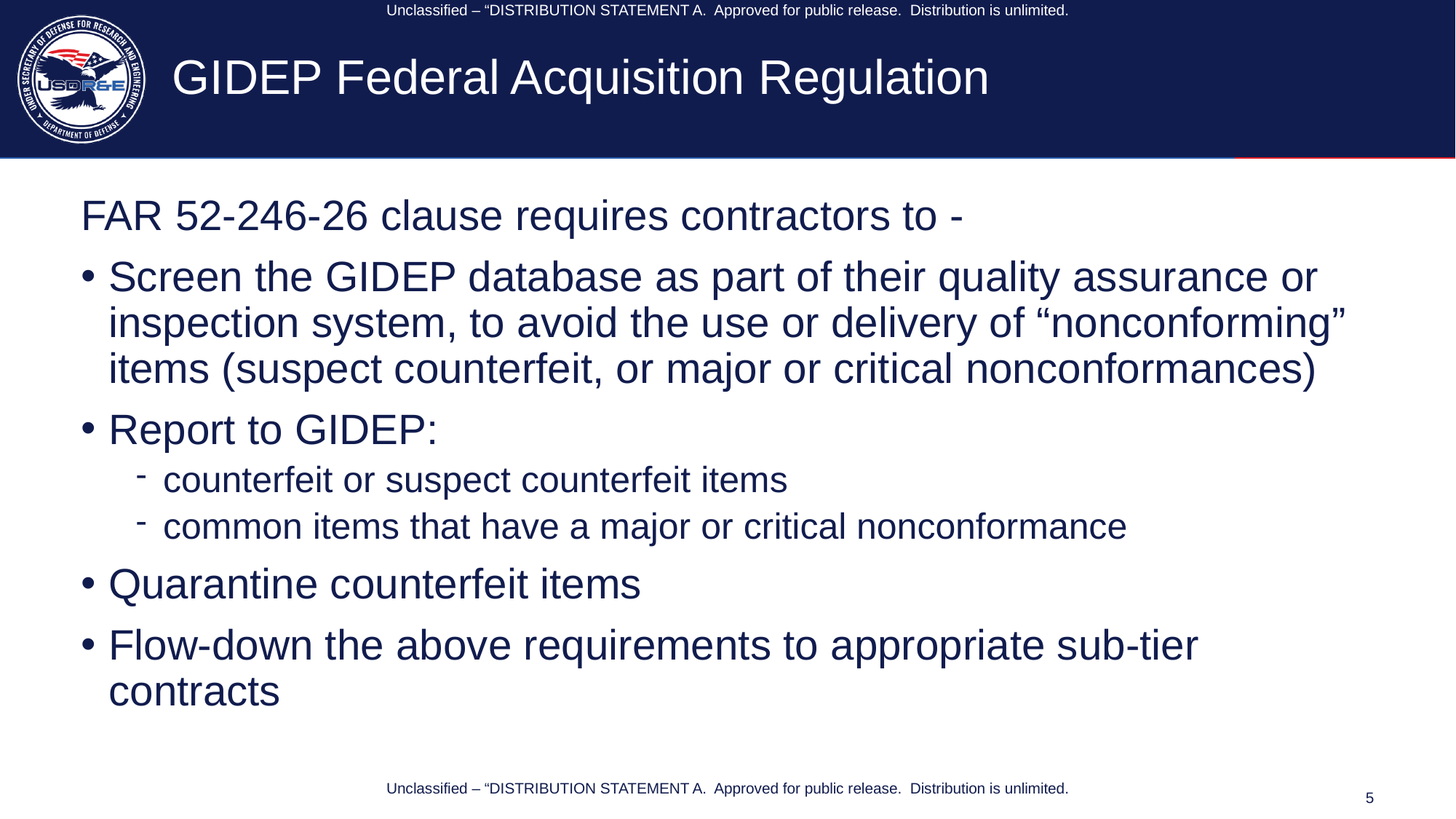

Unclassified – “DISTRIBUTION STATEMENT A.  Approved for public release.  Distribution is unlimited.

# GIDEP Federal Acquisition Regulation
FAR 52-246-26 clause requires contractors to -
Screen the GIDEP database as part of their quality assurance or inspection system, to avoid the use or delivery of “nonconforming” items (suspect counterfeit, or major or critical nonconformances)
Report to GIDEP:
counterfeit or suspect counterfeit items
common items that have a major or critical nonconformance
Quarantine counterfeit items
Flow-down the above requirements to appropriate sub-tier contracts

Unclassified – “DISTRIBUTION STATEMENT A.  Approved for public release.  Distribution is unlimited.

5